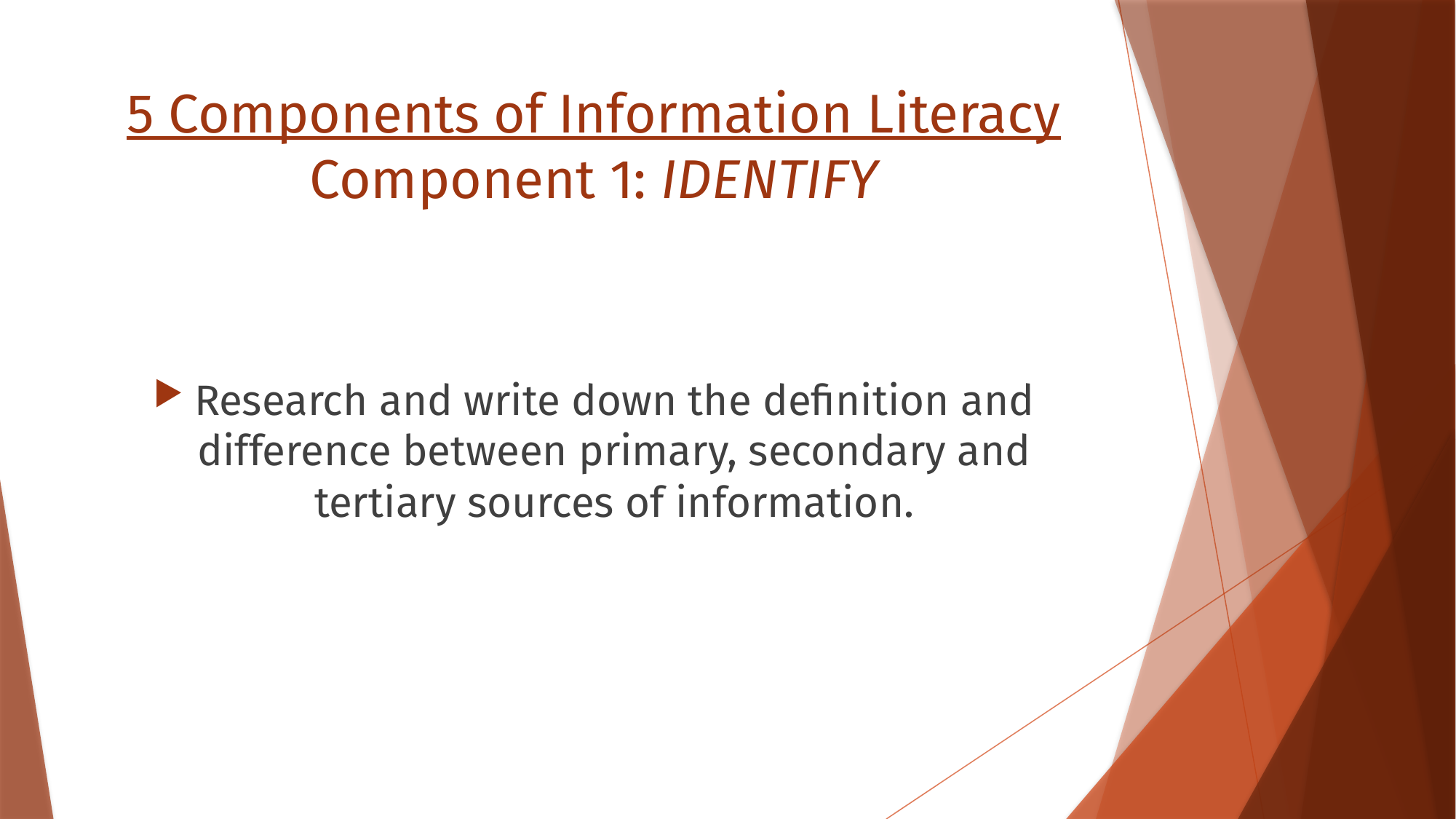

# 5 Components of Information Literacy Component 1: IDENTIFY
Research and write down the definition and difference between primary, secondary and tertiary sources of information.